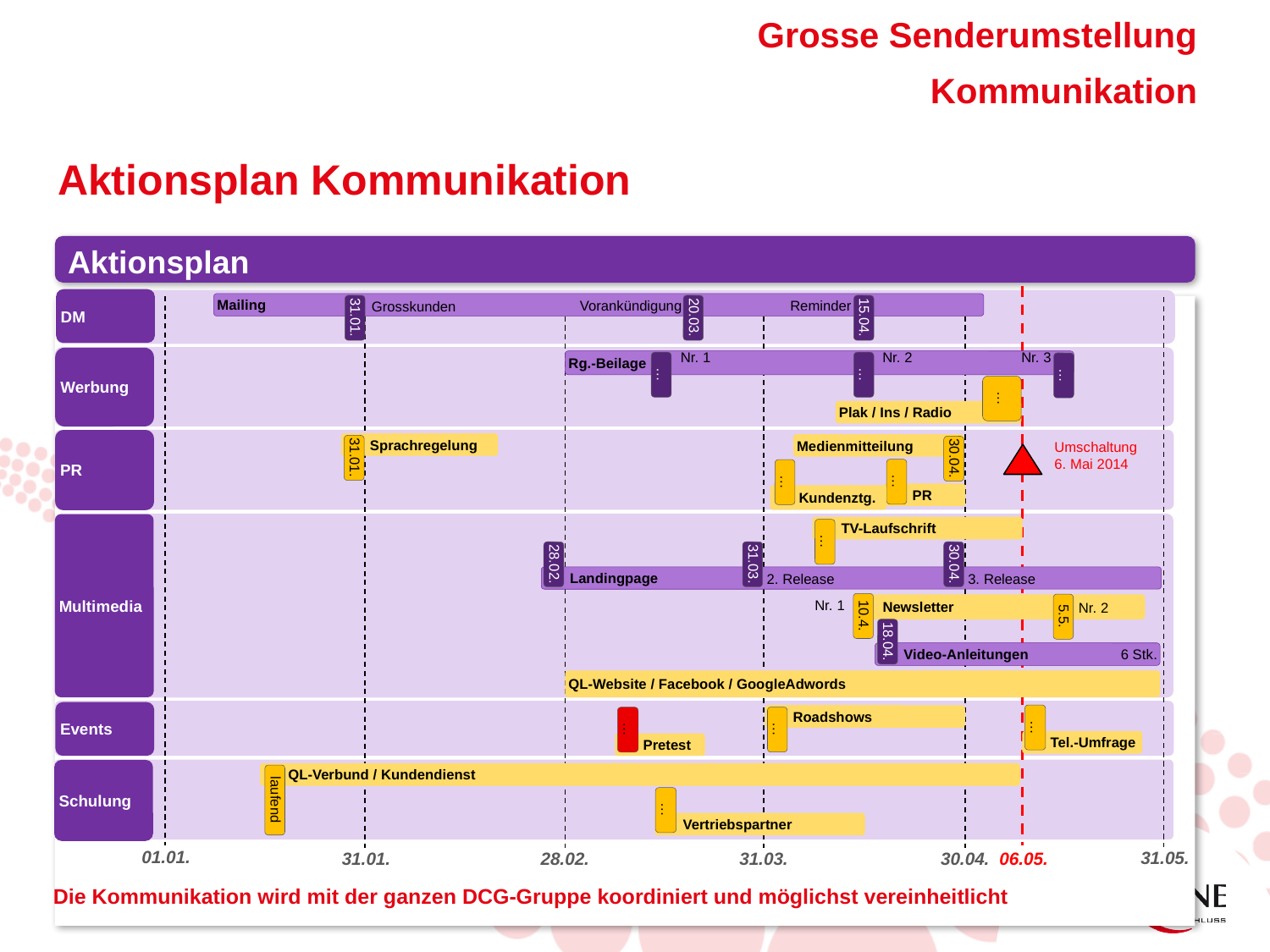

Grosse Senderumstellung
Kommunikation
Aktionsplan Kommunikation
Aktionsplan
DM
DM
Mailing
Reminder
Vorankündigung
Grosskunden
15.04.
31.01.
20.03.

Nr. 1
Nr. 2
Nr. 3
Werbung
Werbung
Rg.-Beilage
…
…
…
…
Plak / Ins / Radio
PR
PR
Umschaltung
6. Mai 2014
Sprachregelung
Medienmitteilung
31.01.
30.04.

…
…
PR
Kundenztg.
Multimedia
Multimedia
TV-Laufschrift
…
28.02.
31.03.
30.04.
Landingpage
2. Release
3. Release
10.4.
5.5.
Nr. 1
Newsletter
Nr. 2
18.04.
Video-Anleitungen
6 Stk.
QL-Website / Facebook / GoogleAdwords
Events
Events
…
Roadshows
…
…
Tel.-Umfrage
Pretest
Schulung
Schulung
QL-Verbund / Kundendienst
laufend
…
Vertriebspartner
01.01.
31.05.
31.01.
28.02.
31.03.
30.04.
06.05.
Die Kommunikation wird mit der ganzen DCG-Gruppe koordiniert und möglichst vereinheitlicht
35